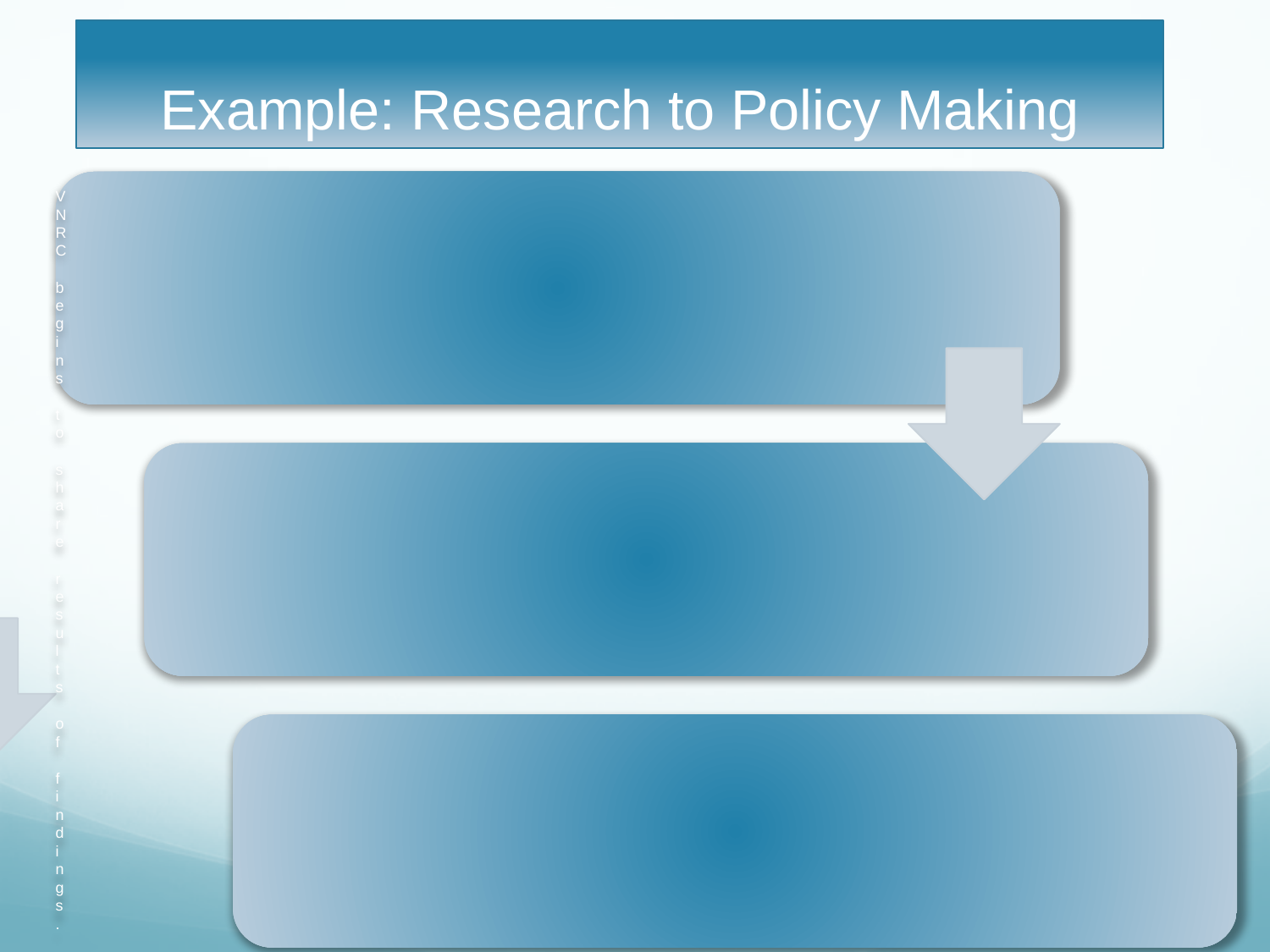

# Example: Research to Policy Making
VNRC begins to share results of findings.